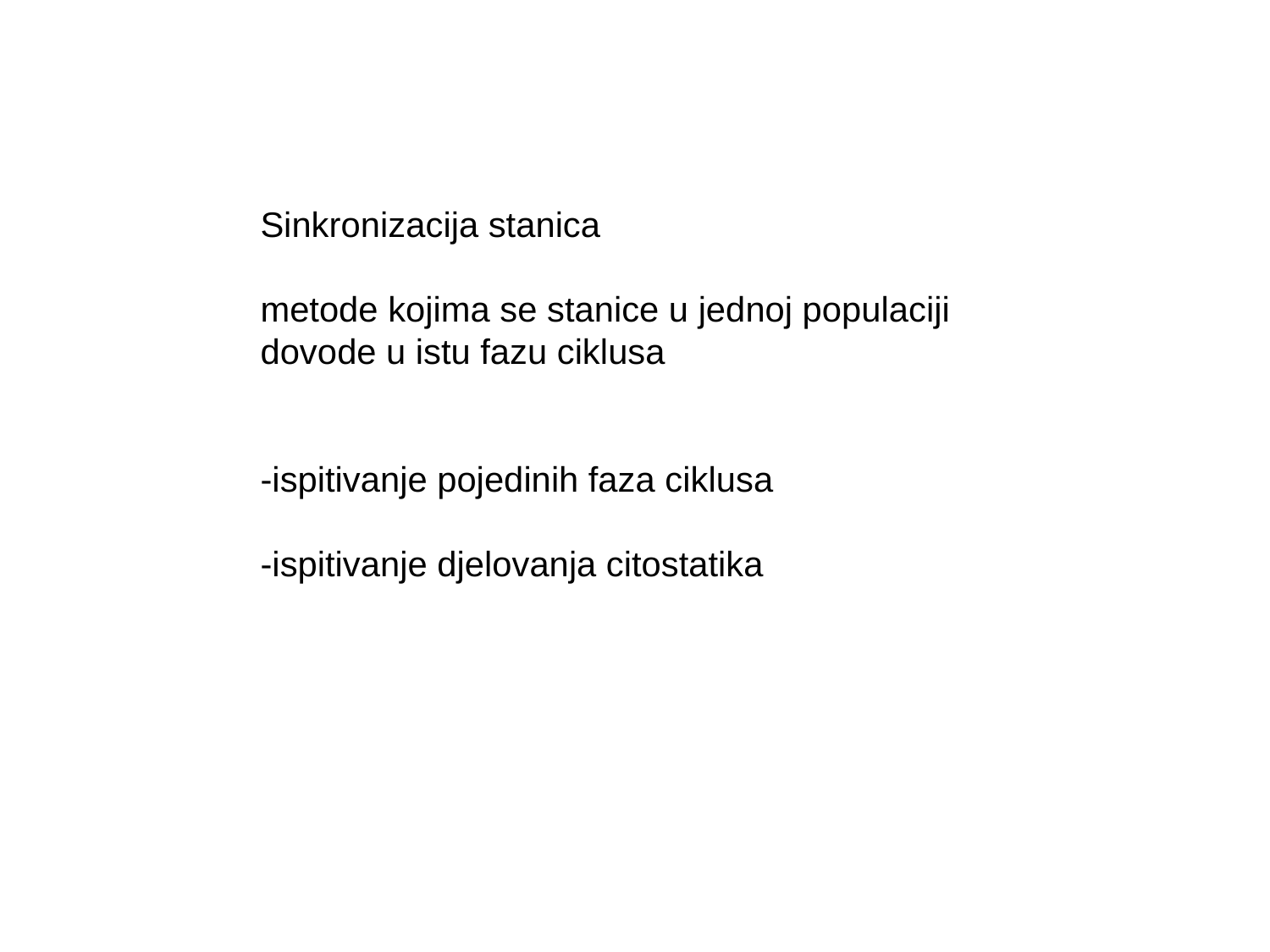

Sinkronizacija stanica

metode kojima se stanice u jednoj populaciji
dovode u istu fazu ciklusa

-ispitivanje pojedinih faza ciklusa

-ispitivanje djelovanja citostatika